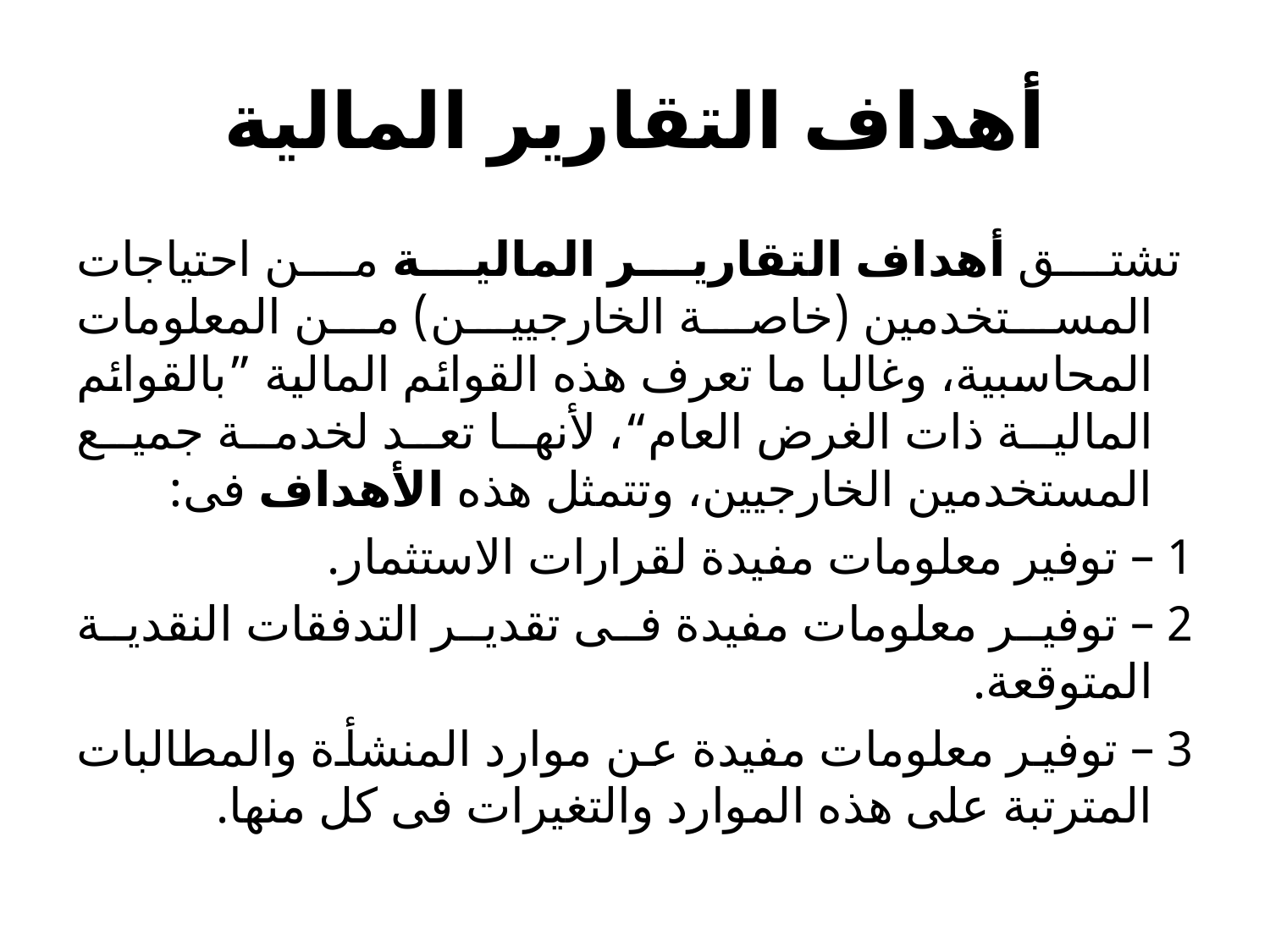

# أهداف التقارير المالية
 تشتق أهداف التقارير المالية من احتياجات المستخدمين (خاصة الخارجيين) من المعلومات المحاسبية، وغالبا ما تعرف هذه القوائم المالية ”بالقوائم المالية ذات الغرض العام“، لأنها تعد لخدمة جميع المستخدمين الخارجيين، وتتمثل هذه الأهداف فى:
1 – توفير معلومات مفيدة لقرارات الاستثمار.
2 – توفير معلومات مفيدة فى تقدير التدفقات النقدية المتوقعة.
3 – توفير معلومات مفيدة عن موارد المنشأة والمطالبات المترتبة على هذه الموارد والتغيرات فى كل منها.